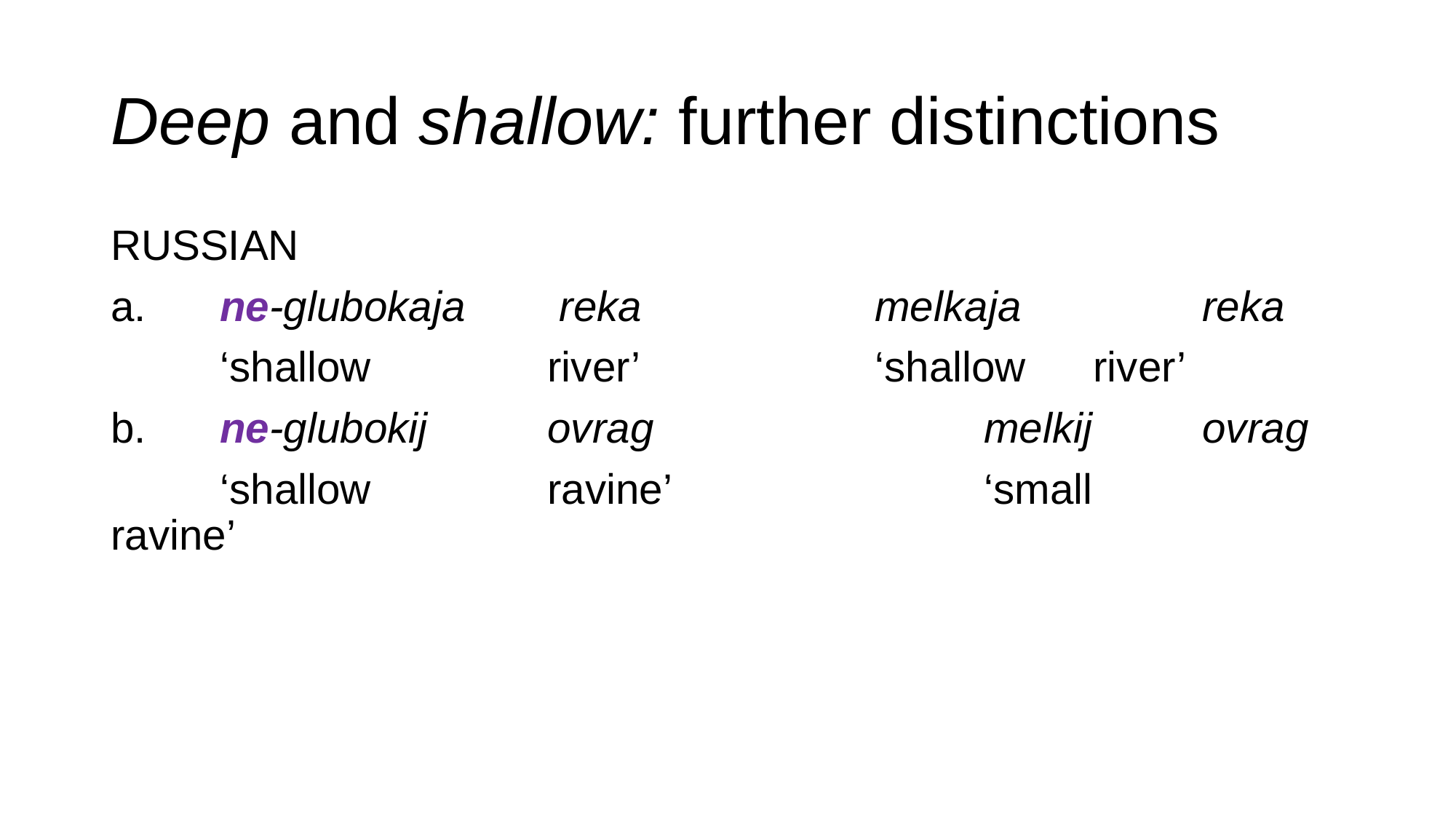

# Deep and shallow: further distinctions
russian
a.	ne-glubokaja	 reka 			melkaja		reka
	‘shallow		river’			‘shallow	river’
b.	ne-glubokij 	ovrag 			melkij		ovrag
	‘shallow 		ravine’			‘small 		ravine’